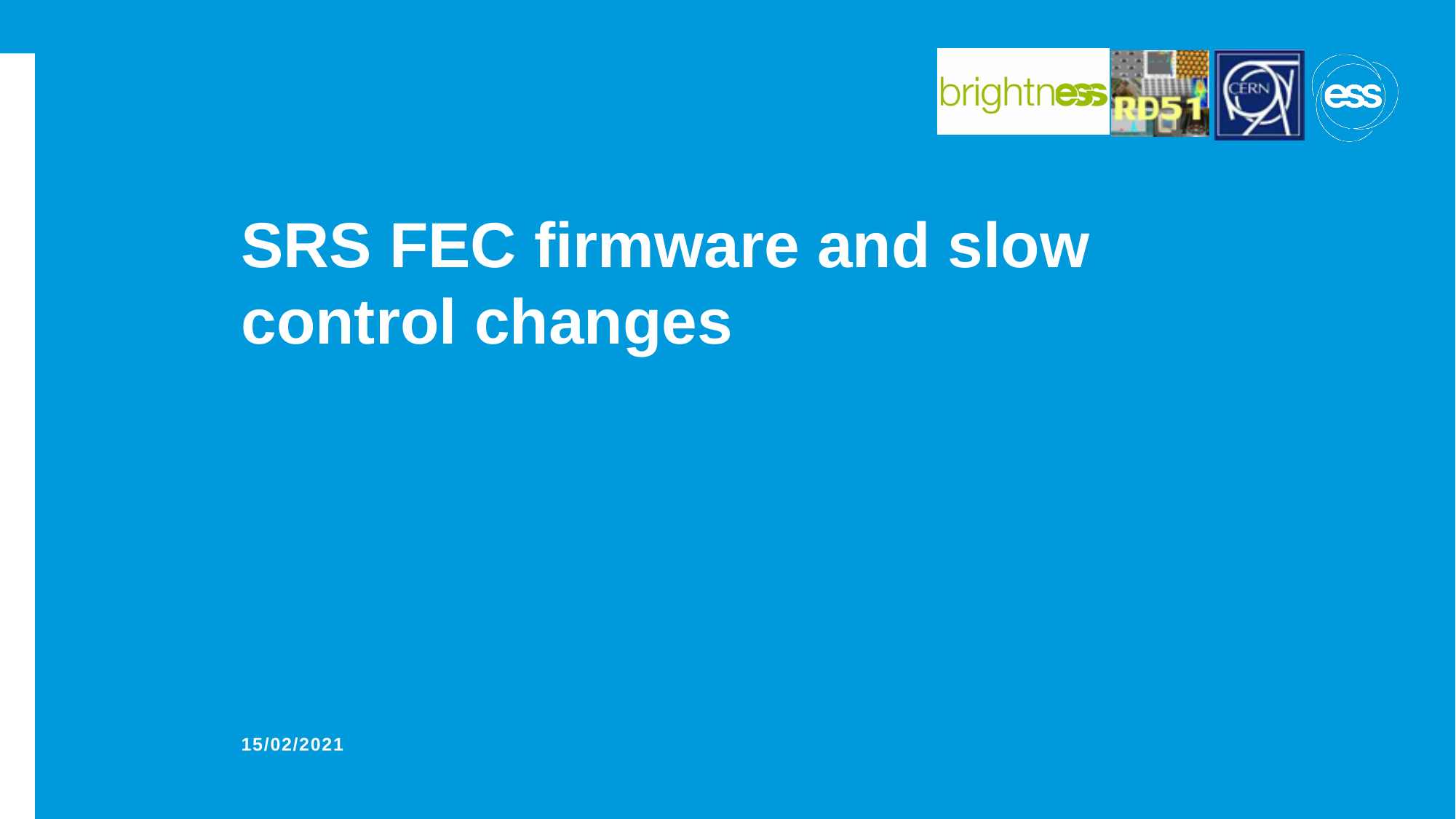

# SRS FEC firmware and slow control changes

15/02/2021